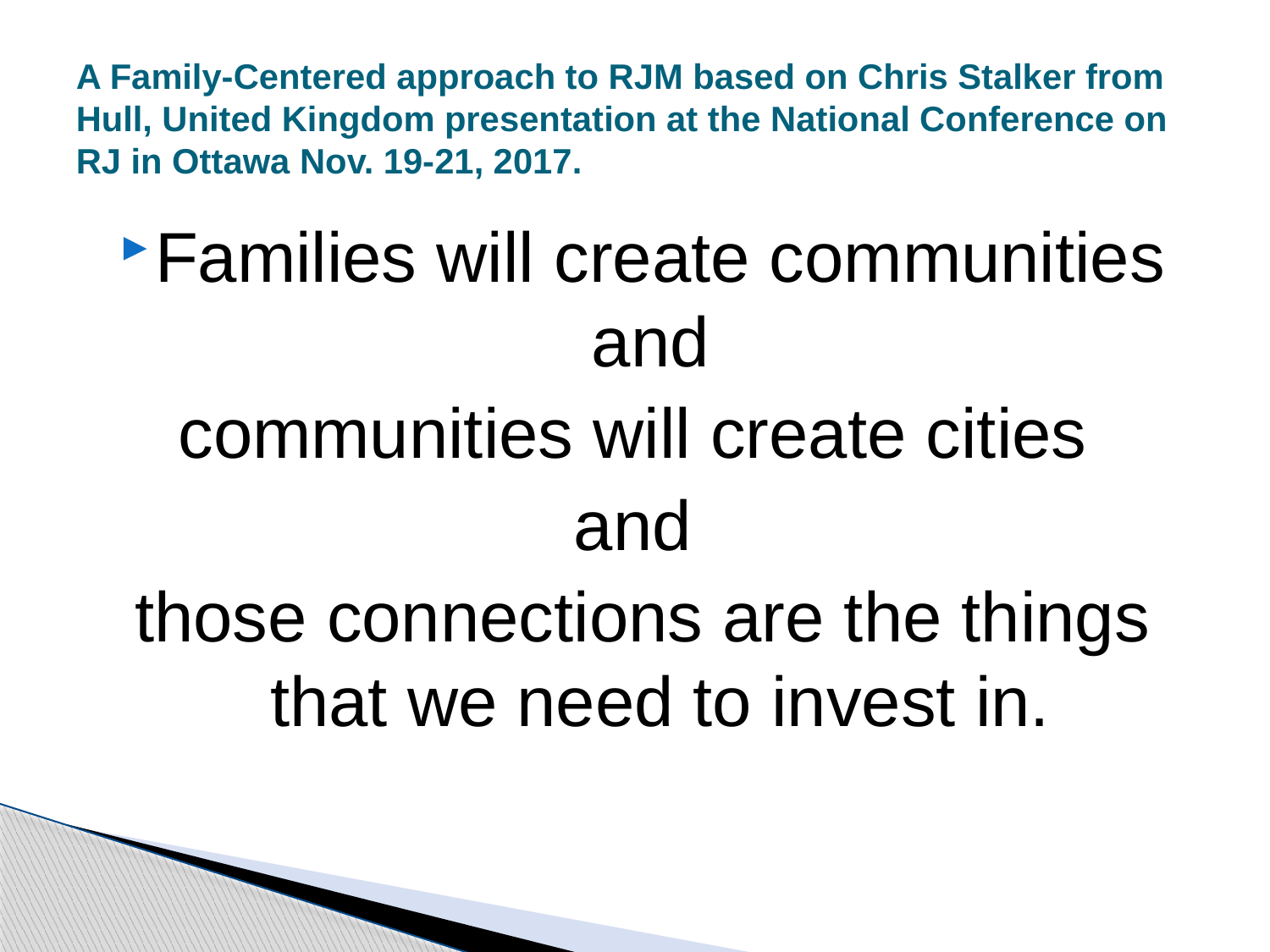

# A Family-Centered approach to RJM based on Chris Stalker from Hull, United Kingdom presentation at the National Conference on RJ in Ottawa Nov. 19-21, 2017.
Families will create communities and
communities will create cities
and
those connections are the things that we need to invest in.